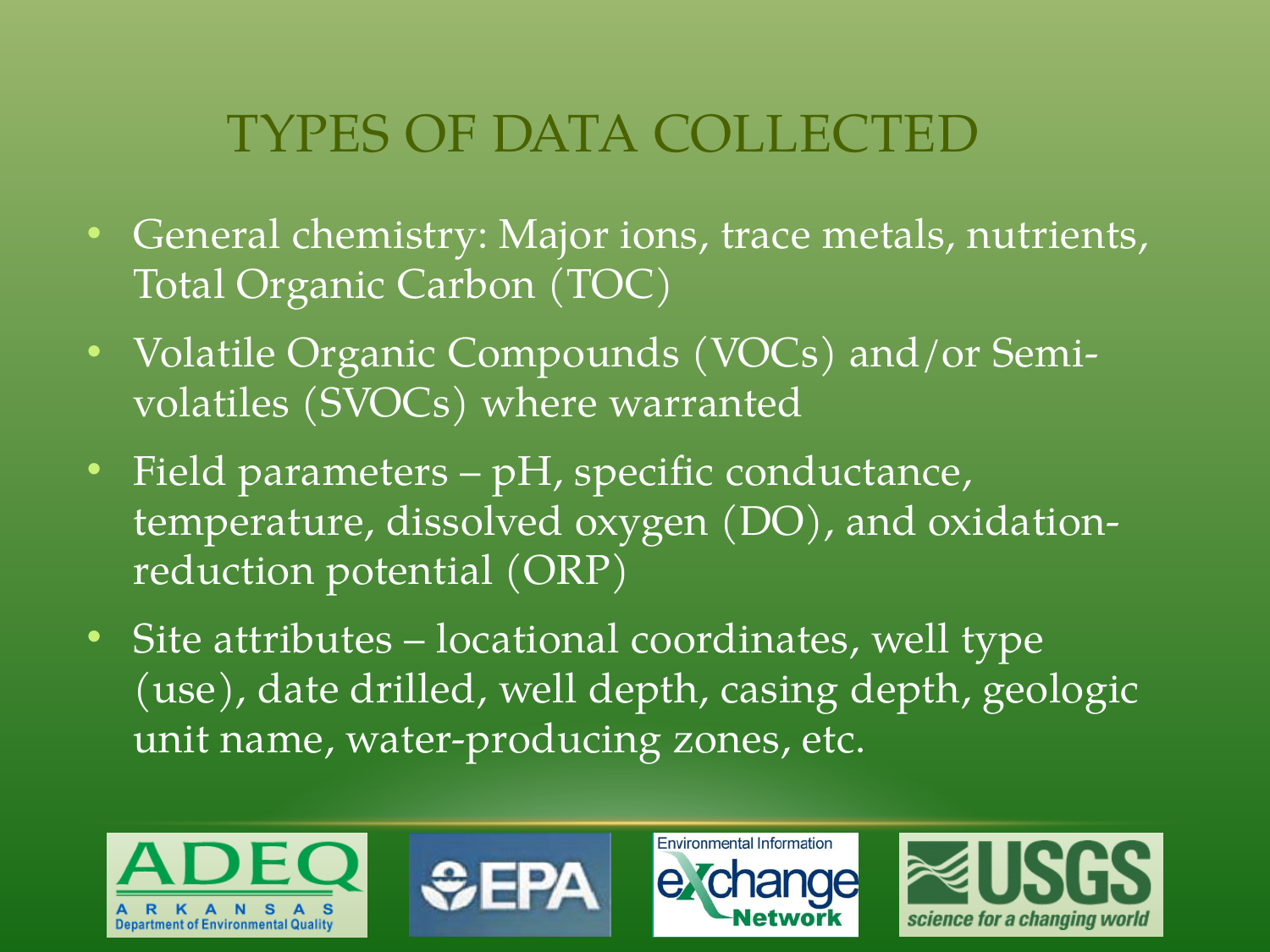

# Types of data collected
General chemistry: Major ions, trace metals, nutrients, Total Organic Carbon (TOC)
Volatile Organic Compounds (VOCs) and/or Semi-volatiles (SVOCs) where warranted
Field parameters – pH, specific conductance, temperature, dissolved oxygen (DO), and oxidation-reduction potential (ORP)
Site attributes – locational coordinates, well type (use), date drilled, well depth, casing depth, geologic unit name, water-producing zones, etc.